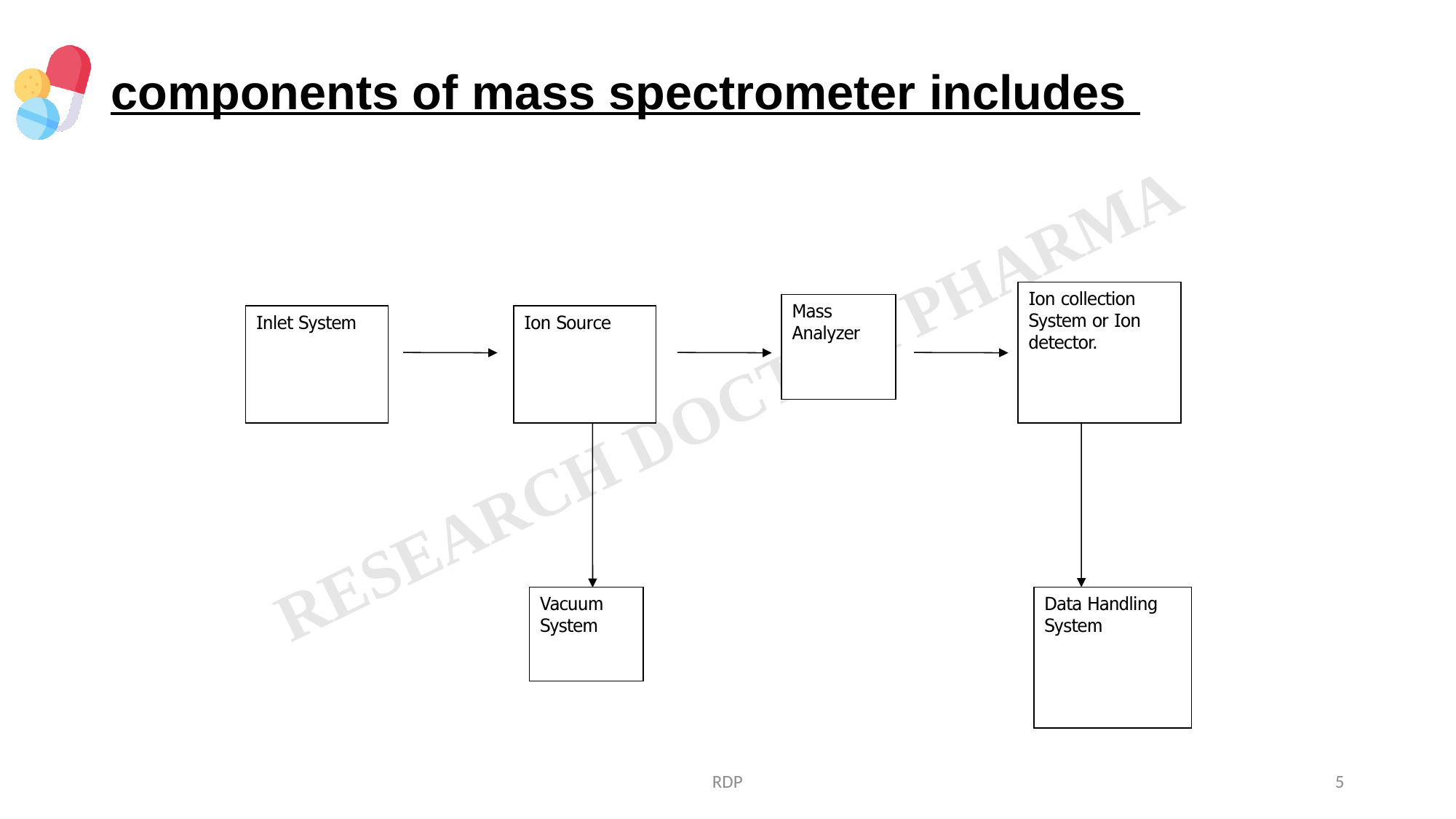

# components of mass spectrometer includes
Ion collection System or Ion detector.
Mass Analyzer
Inlet System
Ion Source

Vacuum System
Data Handling System
RDP
5